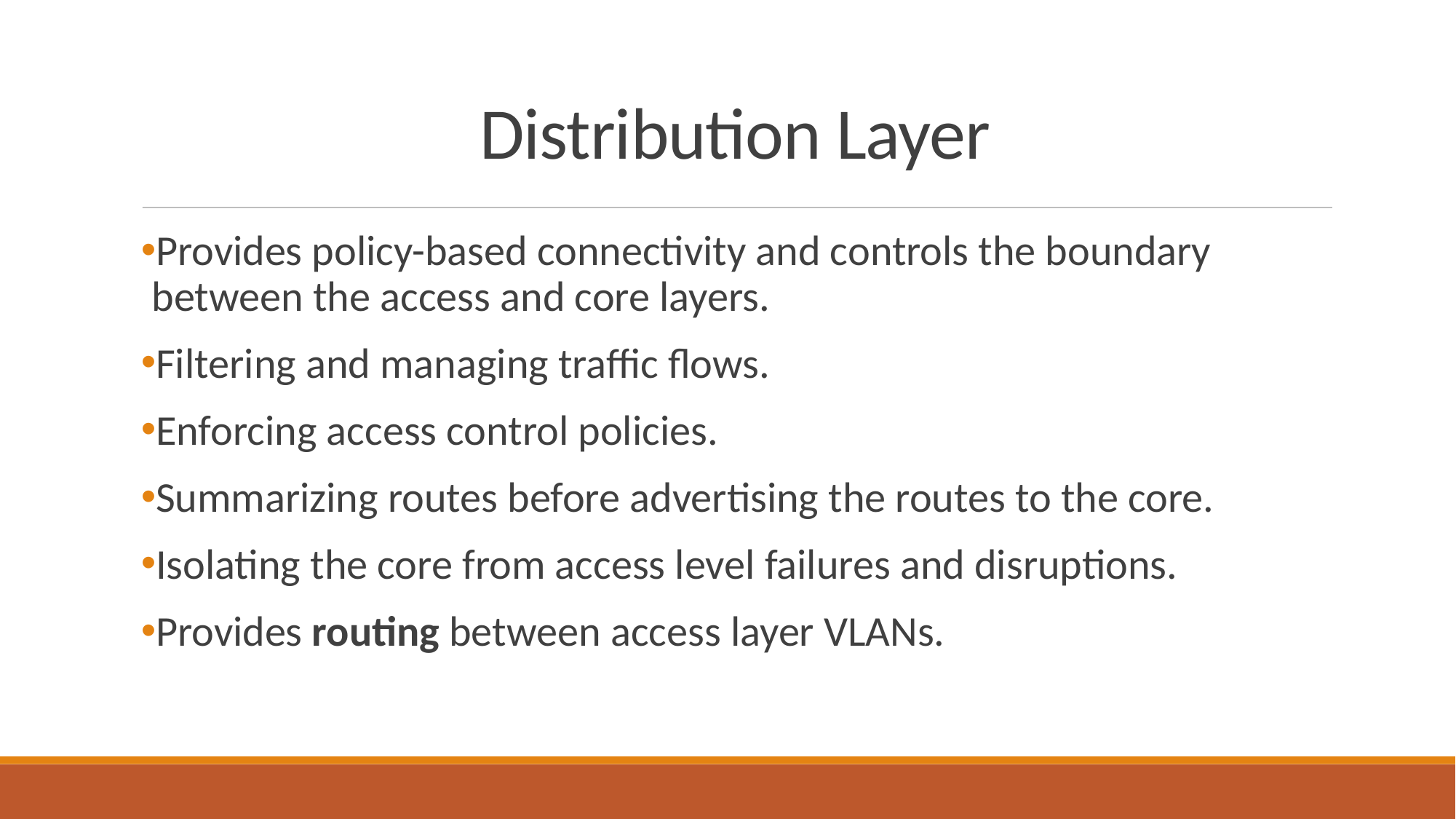

# Distribution Layer
Provides policy-based connectivity and controls the boundary between the access and core layers.
Filtering and managing traffic flows.
Enforcing access control policies.
Summarizing routes before advertising the routes to the core.
Isolating the core from access level failures and disruptions.
Provides routing between access layer VLANs.